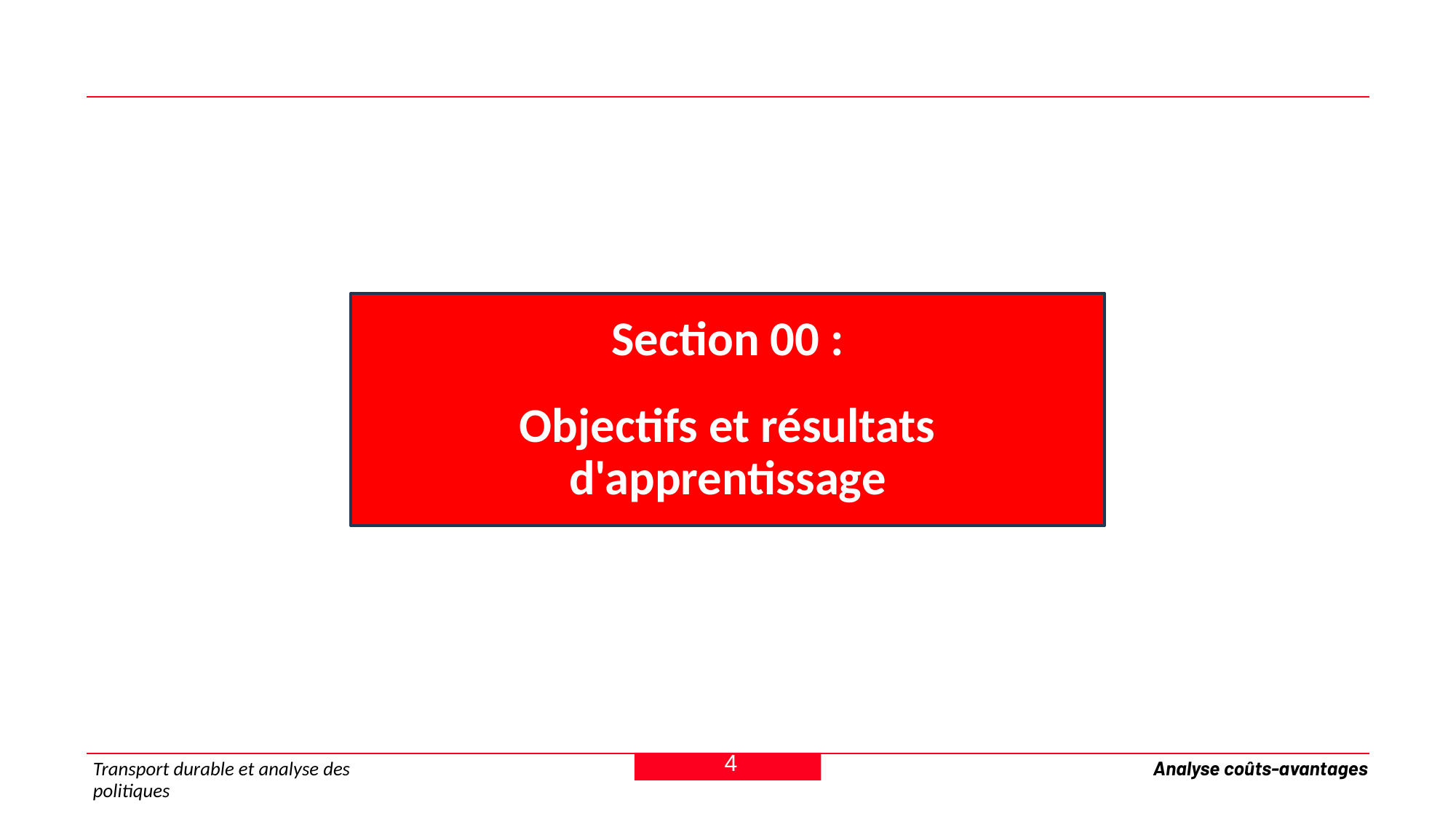

Section 00 :
Objectifs et résultats d'apprentissage
4
Transport durable et analyse des politiques
Analyse coûts-avantages